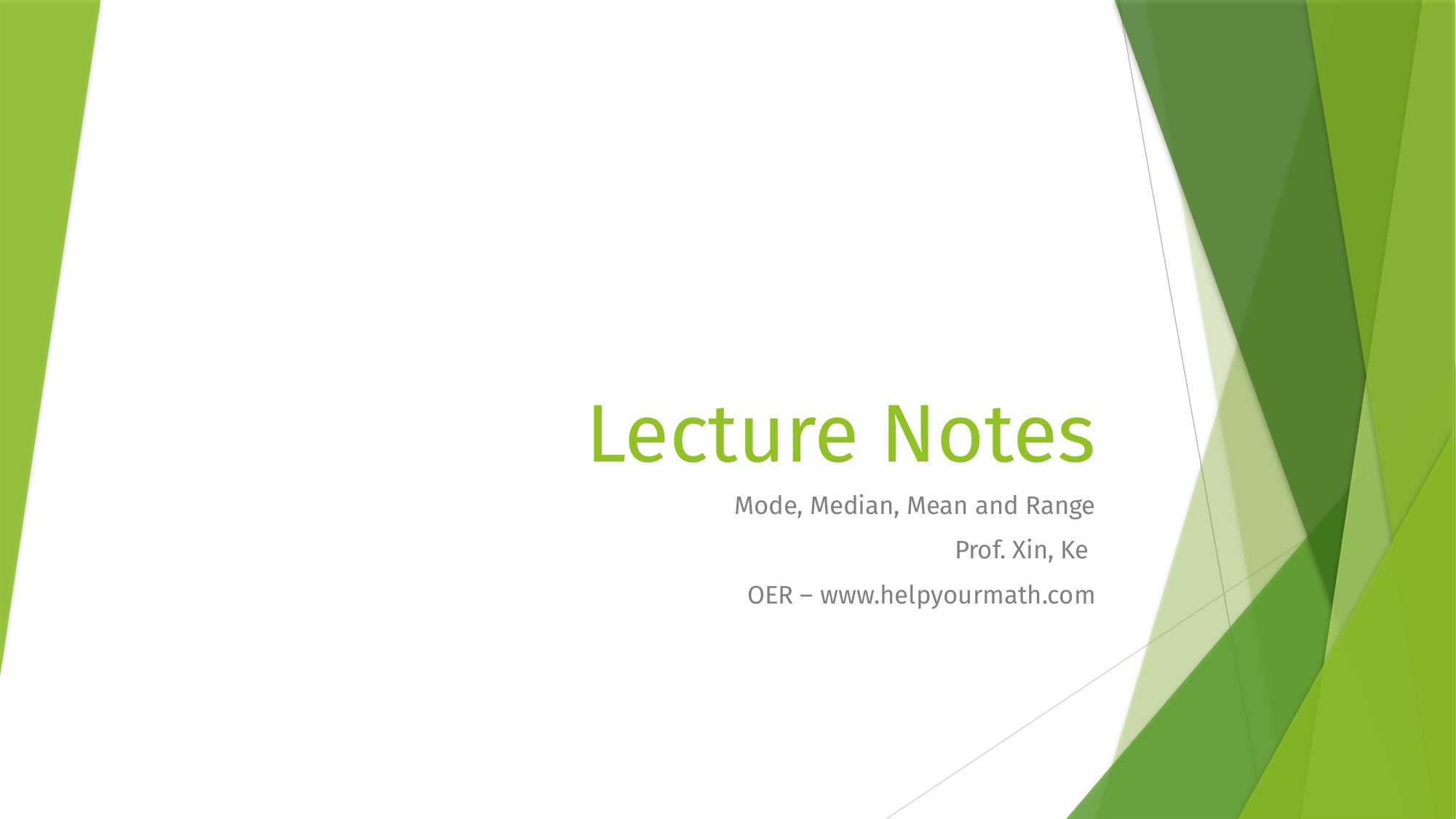

# Lecture Notes
Mode, Median, Mean and Range
Prof. Xin, Ke
OER – www.helpyourmath.com